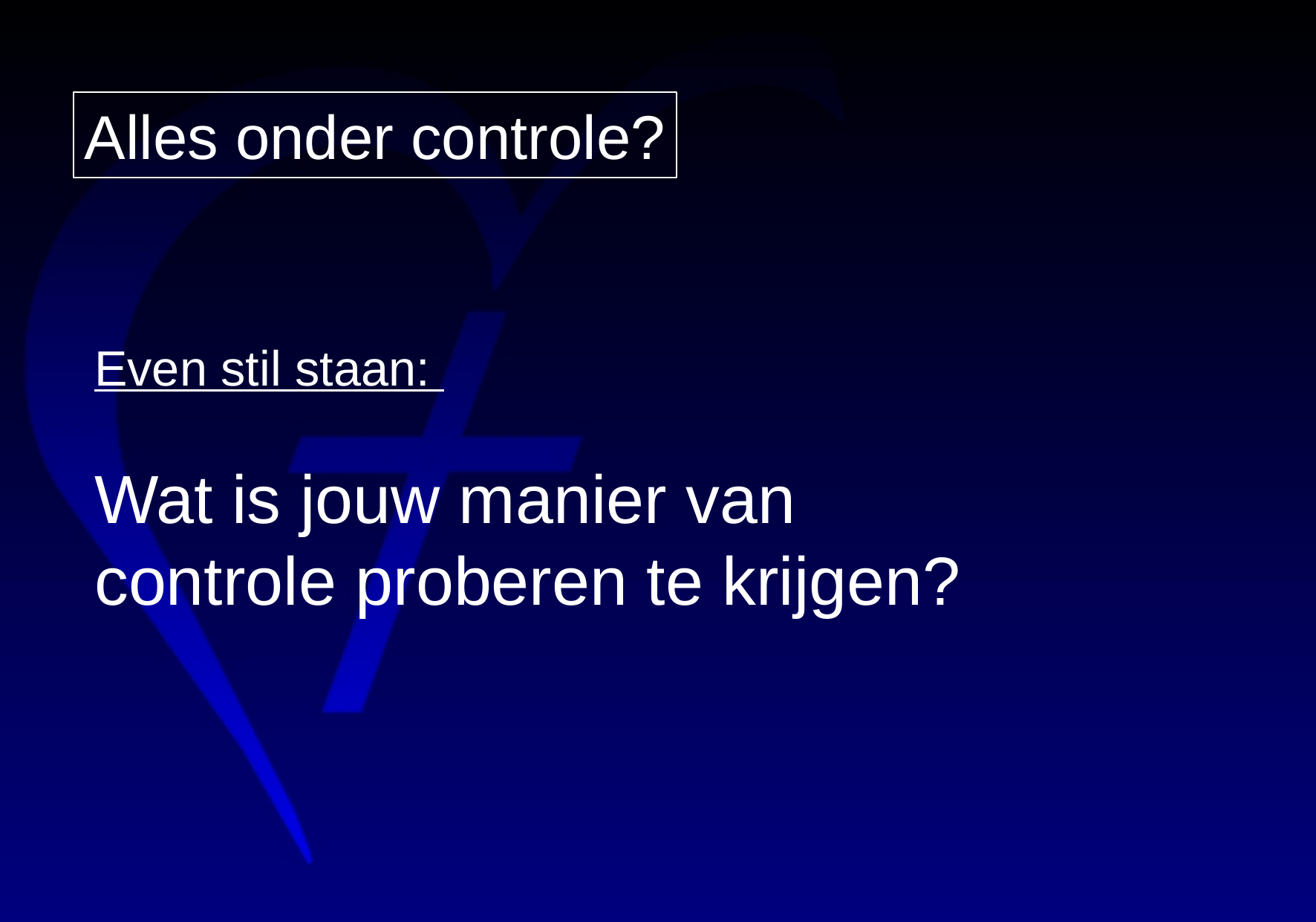

Alles onder controle?
Even stil staan:

Wat is jouw manier van
controle proberen te krijgen?